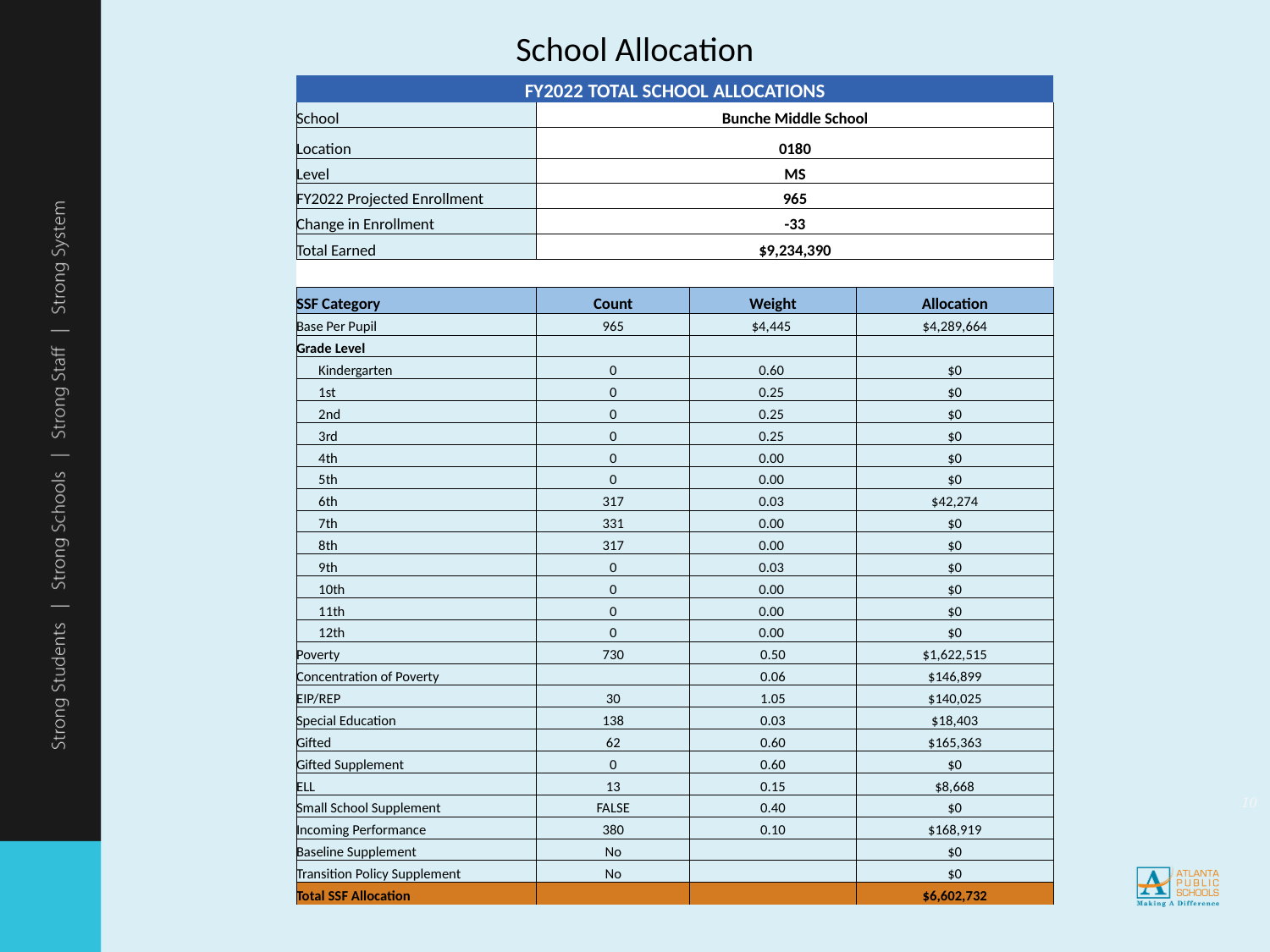

School Allocation
| FY2022 TOTAL SCHOOL ALLOCATIONS |  |  |  |
| --- | --- | --- | --- |
| School | Bunche Middle School |  |  |
| Location | 0180 |  |  |
| Level | MS |  |  |
| FY2022 Projected Enrollment | 965 |  |  |
| Change in Enrollment | -33 |  |  |
| Total Earned | $9,234,390 |  |  |
|  |  |  |  |
| SSF Category | Count | Weight | Allocation |
| Base Per Pupil | 965 | $4,445 | $4,289,664 |
| Grade Level |  |  |  |
| Kindergarten | 0 | 0.60 | $0 |
| 1st | 0 | 0.25 | $0 |
| 2nd | 0 | 0.25 | $0 |
| 3rd | 0 | 0.25 | $0 |
| 4th | 0 | 0.00 | $0 |
| 5th | 0 | 0.00 | $0 |
| 6th | 317 | 0.03 | $42,274 |
| 7th | 331 | 0.00 | $0 |
| 8th | 317 | 0.00 | $0 |
| 9th | 0 | 0.03 | $0 |
| 10th | 0 | 0.00 | $0 |
| 11th | 0 | 0.00 | $0 |
| 12th | 0 | 0.00 | $0 |
| Poverty | 730 | 0.50 | $1,622,515 |
| Concentration of Poverty |  | 0.06 | $146,899 |
| EIP/REP | 30 | 1.05 | $140,025 |
| Special Education | 138 | 0.03 | $18,403 |
| Gifted | 62 | 0.60 | $165,363 |
| Gifted Supplement | 0 | 0.60 | $0 |
| ELL | 13 | 0.15 | $8,668 |
| Small School Supplement | FALSE | 0.40 | $0 |
| Incoming Performance | 380 | 0.10 | $168,919 |
| Baseline Supplement | No |  | $0 |
| Transition Policy Supplement | No |  | $0 |
| Total SSF Allocation |  |  | $6,602,732 |
10